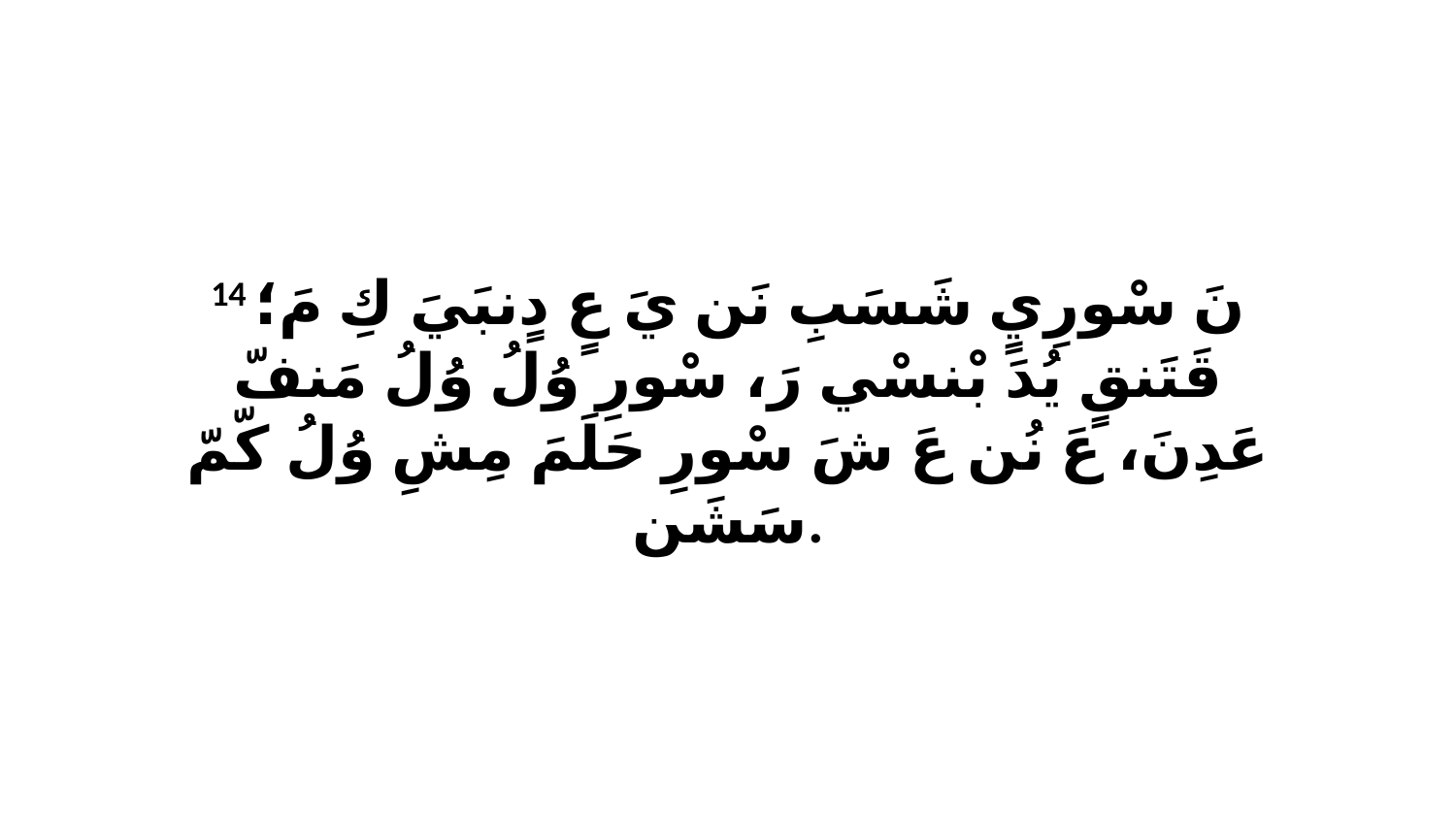

14 نَ سْورِيٍ شَسَبِ نَن يَ عٍ دٍنبَيَ كِ مَ؛ قَتَنقٍ يُدَ بْنسْي رَ، سْورِ وُلُ وُلُ مَنفّ عَدِنَ، عَ نُن عَ شَ سْورِ حَلَمَ مِشِ وُلُ كّمّ سَشَن.